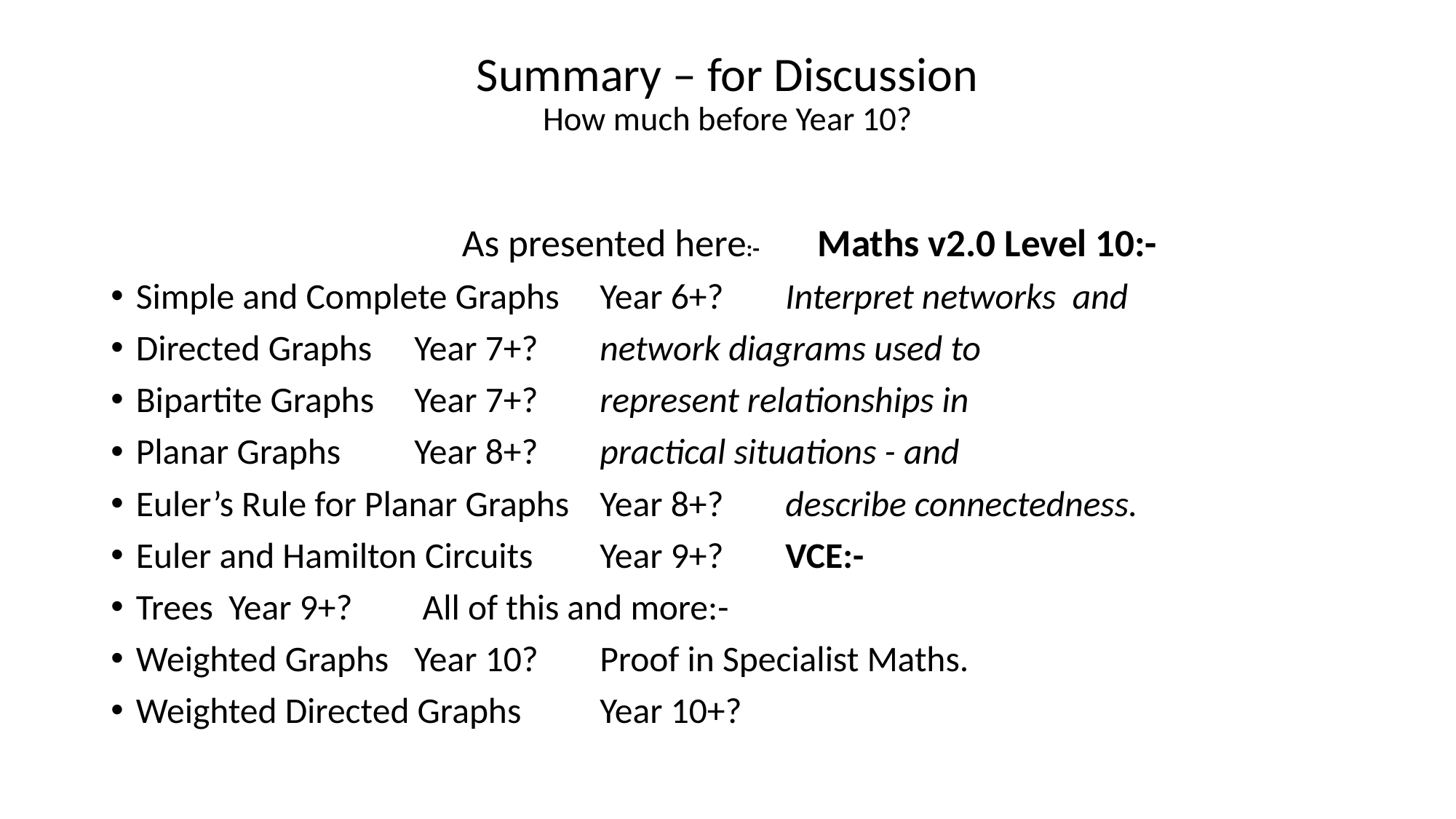

# Summary – for Discussion How much before Year 10?
As presented here:-           Maths v2.0 Level 10:-
Simple and Complete Graphs	Year 6+?	Interpret networks  and
Directed Graphs			Year 7+?	network diagrams used to
Bipartite Graphs			Year 7+?	represent relationships in
Planar Graphs			Year 8+?	practical situations - and
Euler’s Rule for Planar Graphs	Year 8+?	describe connectedness.
Euler and Hamilton Circuits	Year 9+?		VCE:-
Trees				Year 9+?	 All of this and more:-
Weighted Graphs			Year 10?	Proof in Specialist Maths.
Weighted Directed Graphs	Year 10+?